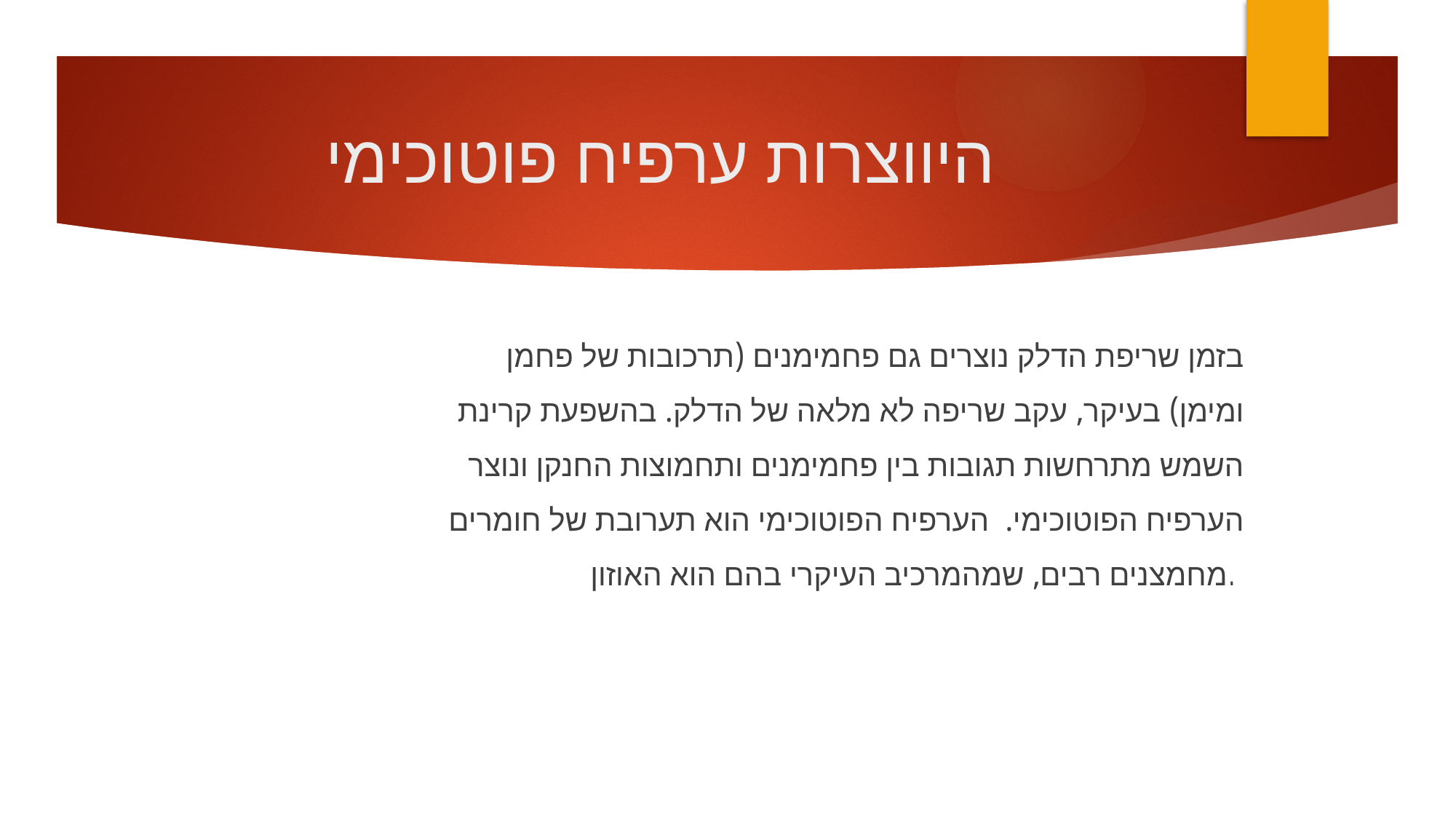

# היווצרות ערפיח פוטוכימי
בזמן שריפת הדלק נוצרים גם פחמימנים (תרכובות של פחמן ומימן) בעיקר, עקב שריפה לא מלאה של הדלק. בהשפעת קרינת השמש מתרחשות תגובות בין פחמימנים ותחמוצות החנקן ונוצר הערפיח הפוטוכימי.  הערפיח הפוטוכימי הוא תערובת של חומרים מחמצנים רבים, שמהמרכיב העיקרי בהם הוא האוזון.